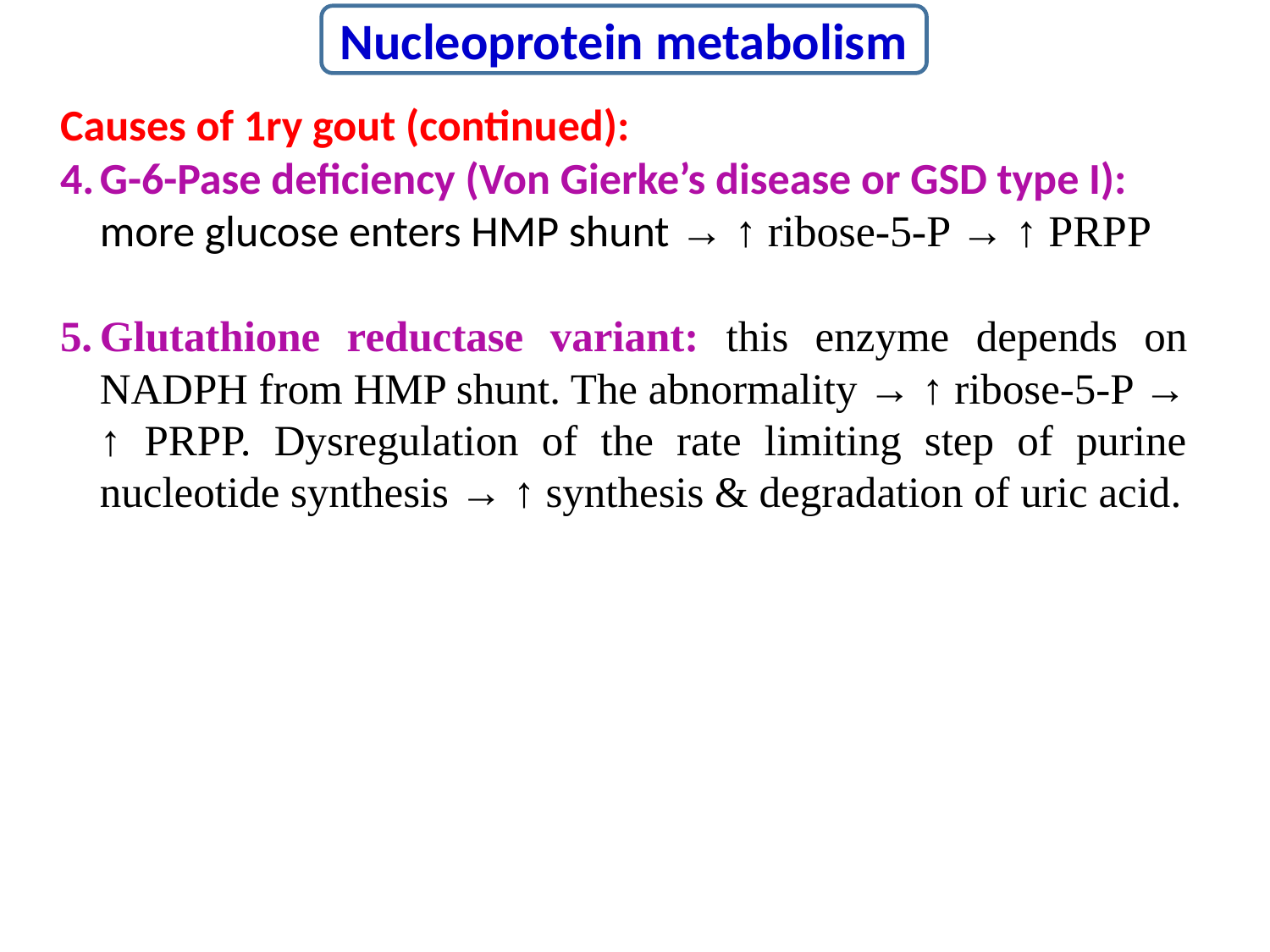

Nucleoprotein metabolism
Causes of 1ry gout (continued):
G-6-Pase deficiency (Von Gierke’s disease or GSD type I): more glucose enters HMP shunt → ↑ ribose-5-P → ↑ PRPP

Glutathione reductase variant: this enzyme depends on NADPH from HMP shunt. The abnormality → ↑ ribose-5-P → ↑ PRPP. Dysregulation of the rate limiting step of purine nucleotide synthesis → ↑ synthesis & degradation of uric acid.